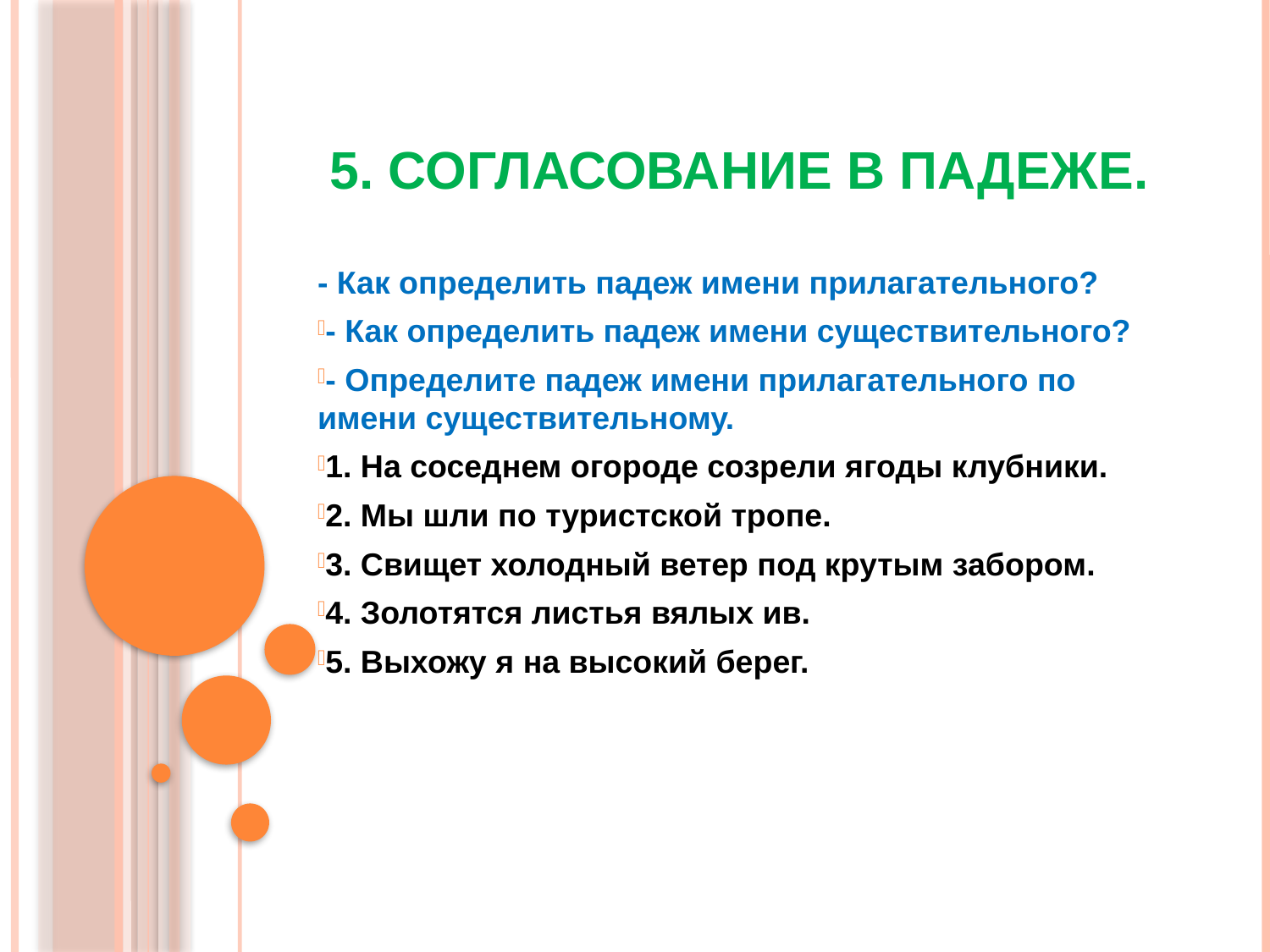

# 5. Согласование в падеже.
- Как определить падеж имени прилагательного?
- Как определить падеж имени существительного?
- Определите падеж имени прилагательного по имени существительному.
1. На соседнем огороде созрели ягоды клубники.
2. Мы шли по туристской тропе.
3. Свищет холодный ветер под крутым забором.
4. Золотятся листья вялых ив.
5. Выхожу я на высокий берег.